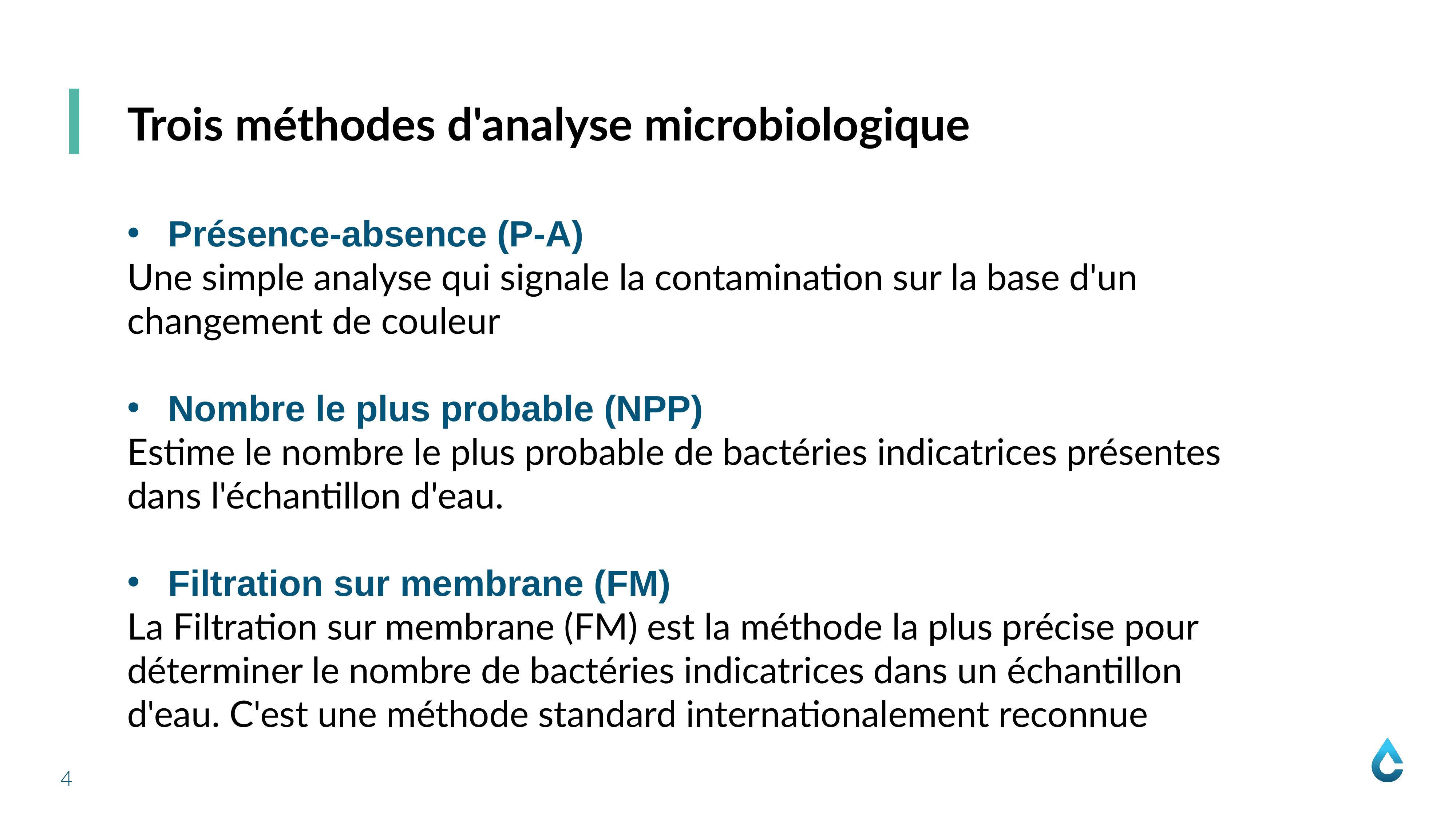

Trois méthodes d'analyse microbiologique
Présence-absence (P-A)
Une simple analyse qui signale la contamination sur la base d'un changement de couleur

Nombre le plus probable (NPP)
Estime le nombre le plus probable de bactéries indicatrices présentes dans l'échantillon d'eau.

Filtration sur membrane (FM)
La Filtration sur membrane (FM) est la méthode la plus précise pour déterminer le nombre de bactéries indicatrices dans un échantillon d'eau. C'est une méthode standard internationalement reconnue
4